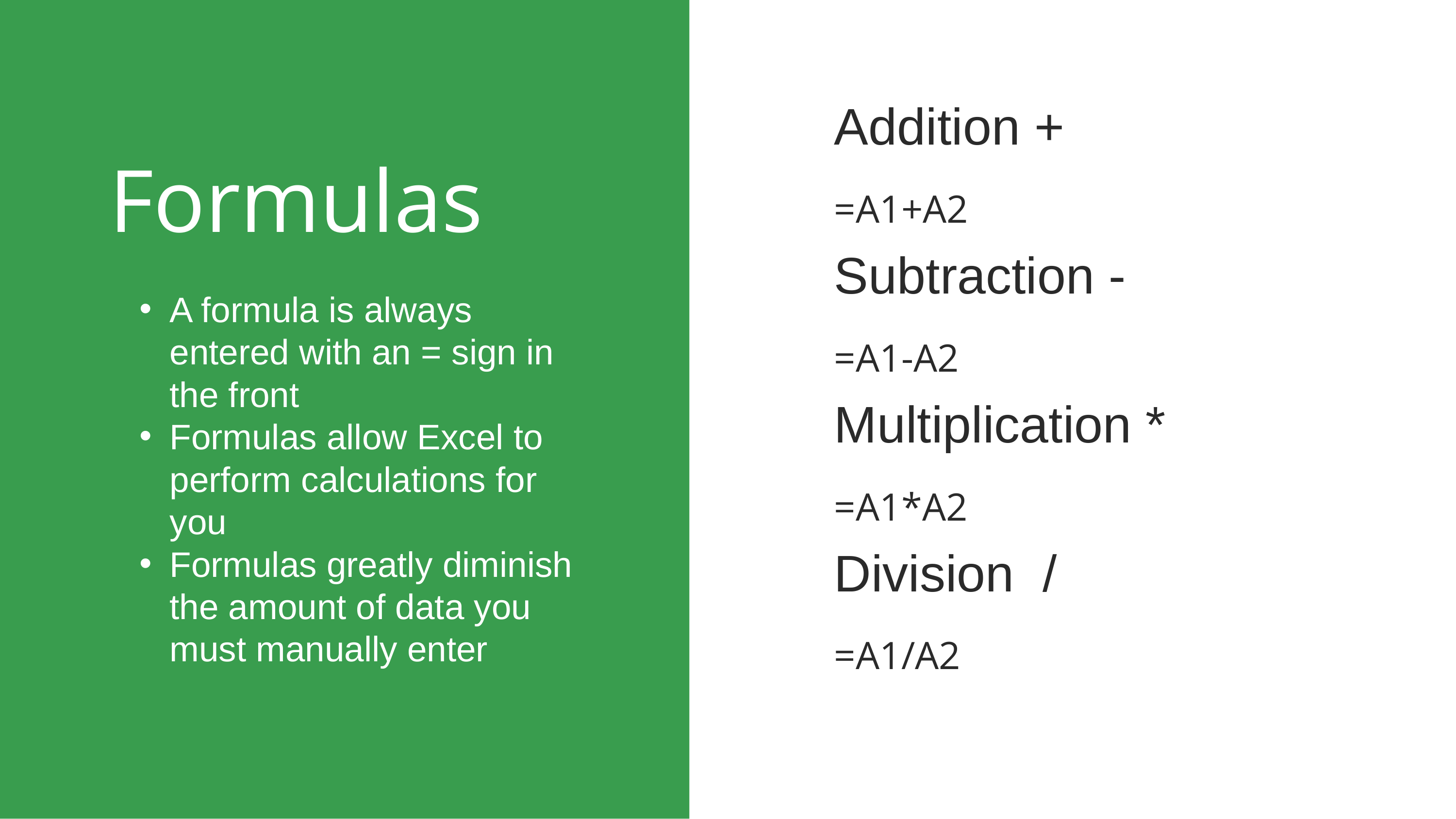

Addition +
=A1+A2
Formulas
A formula is always entered with an = sign in the front
Formulas allow Excel to perform calculations for you
Formulas greatly diminish the amount of data you must manually enter
Subtraction -
=A1-A2
Multiplication *
=A1*A2
Division  /
=A1/A2